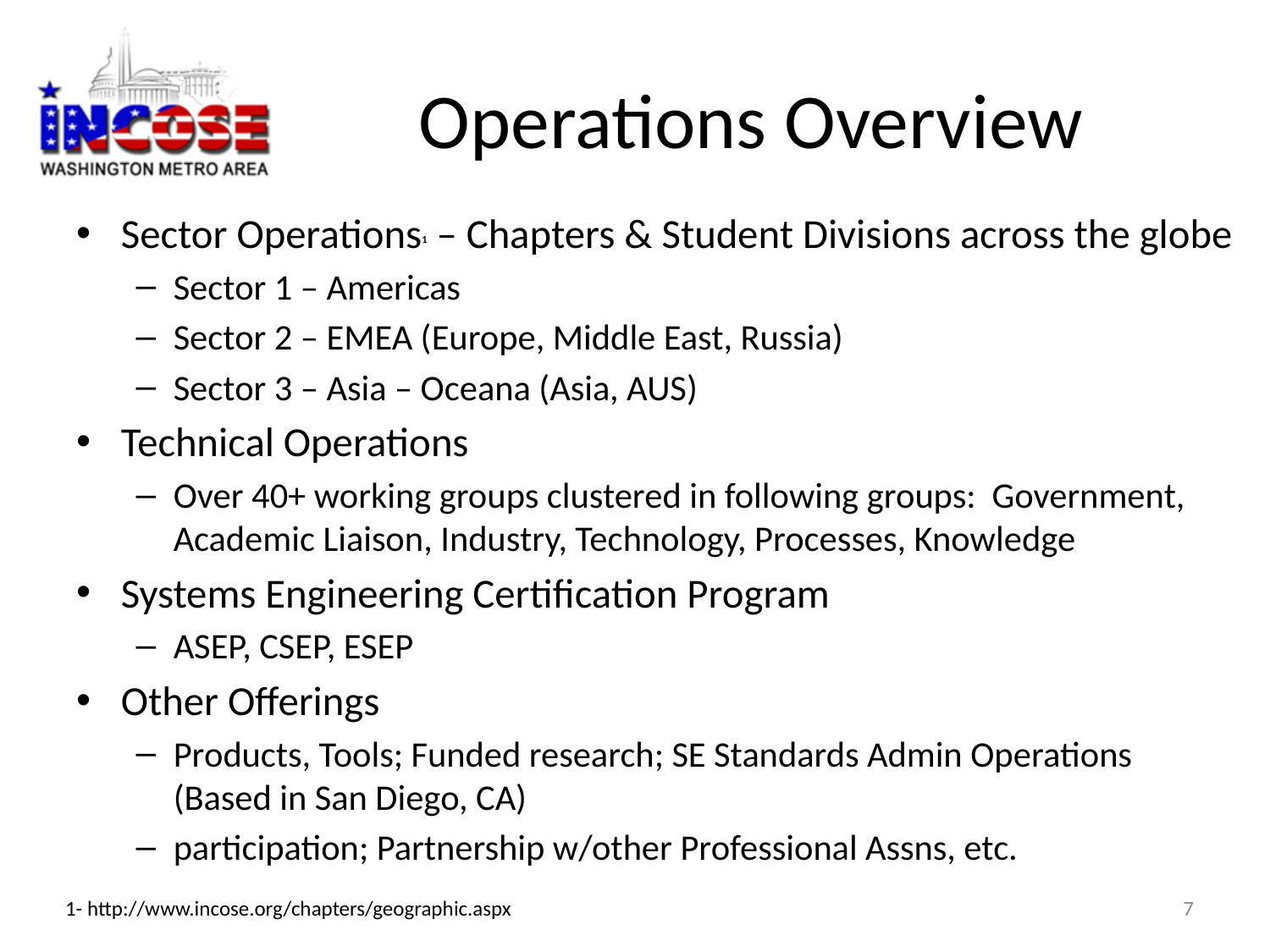

# Operations Overview
Sector Operations1 – Chapters & Student Divisions across the globe
Sector 1 – Americas
Sector 2 – EMEA (Europe, Middle East, Russia)
Sector 3 – Asia – Oceana (Asia, AUS)
Technical Operations
Over 40+ working groups clustered in following groups:  Government, Academic Liaison, Industry, Technology, Processes, Knowledge
Systems Engineering Certification Program
ASEP, CSEP, ESEP
Other Offerings
Products, Tools; Funded research; SE Standards Admin Operations (Based in San Diego, CA)
participation; Partnership w/other Professional Assns, etc.
7
1- http://www.incose.org/chapters/geographic.aspx